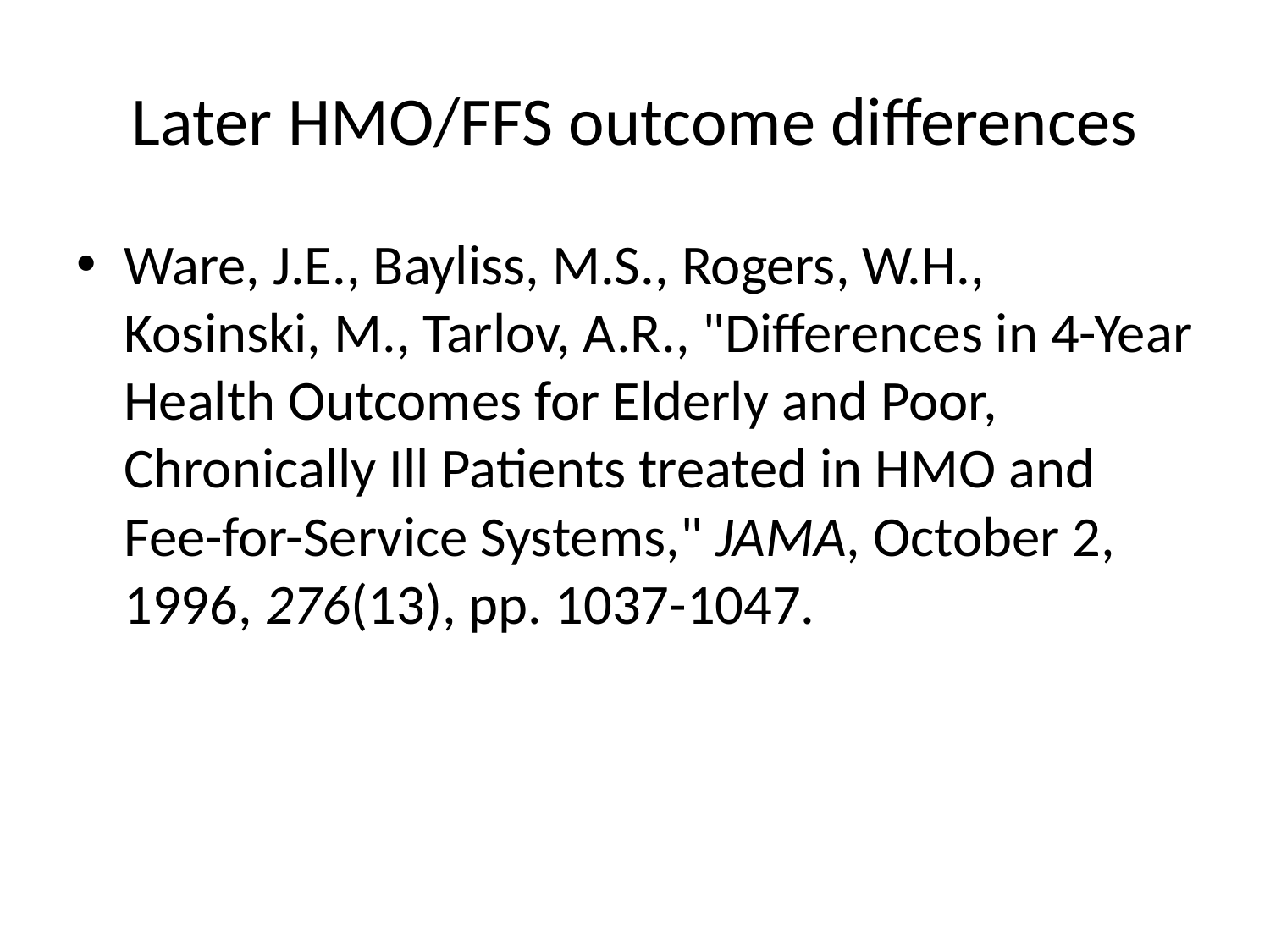

# Later HMO/FFS outcome differences
Ware, J.E., Bayliss, M.S., Rogers, W.H., Kosinski, M., Tarlov, A.R., "Differences in 4-Year Health Outcomes for Elderly and Poor, Chronically Ill Patients treated in HMO and Fee-for-Service Systems," JAMA, October 2, 1996, 276(13), pp. 1037-1047.